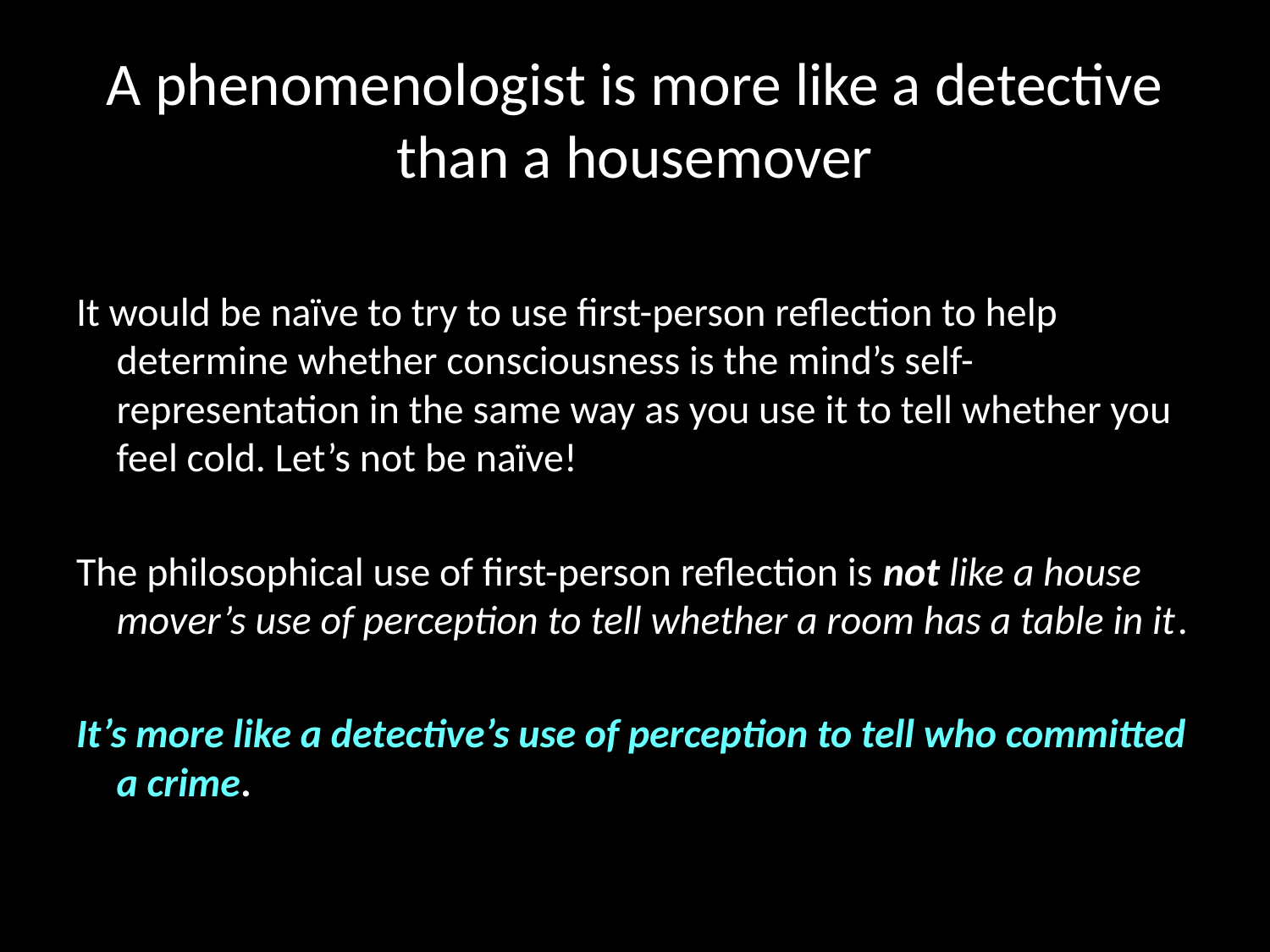

# A phenomenologist is more like a detective than a housemover

It would be naïve to try to use first-person reflection to help determine whether consciousness is the mind’s self-representation in the same way as you use it to tell whether you feel cold. Let’s not be naïve!

The philosophical use of first-person reflection is not like a house mover’s use of perception to tell whether a room has a table in it.

It’s more like a detective’s use of perception to tell who committed a crime.